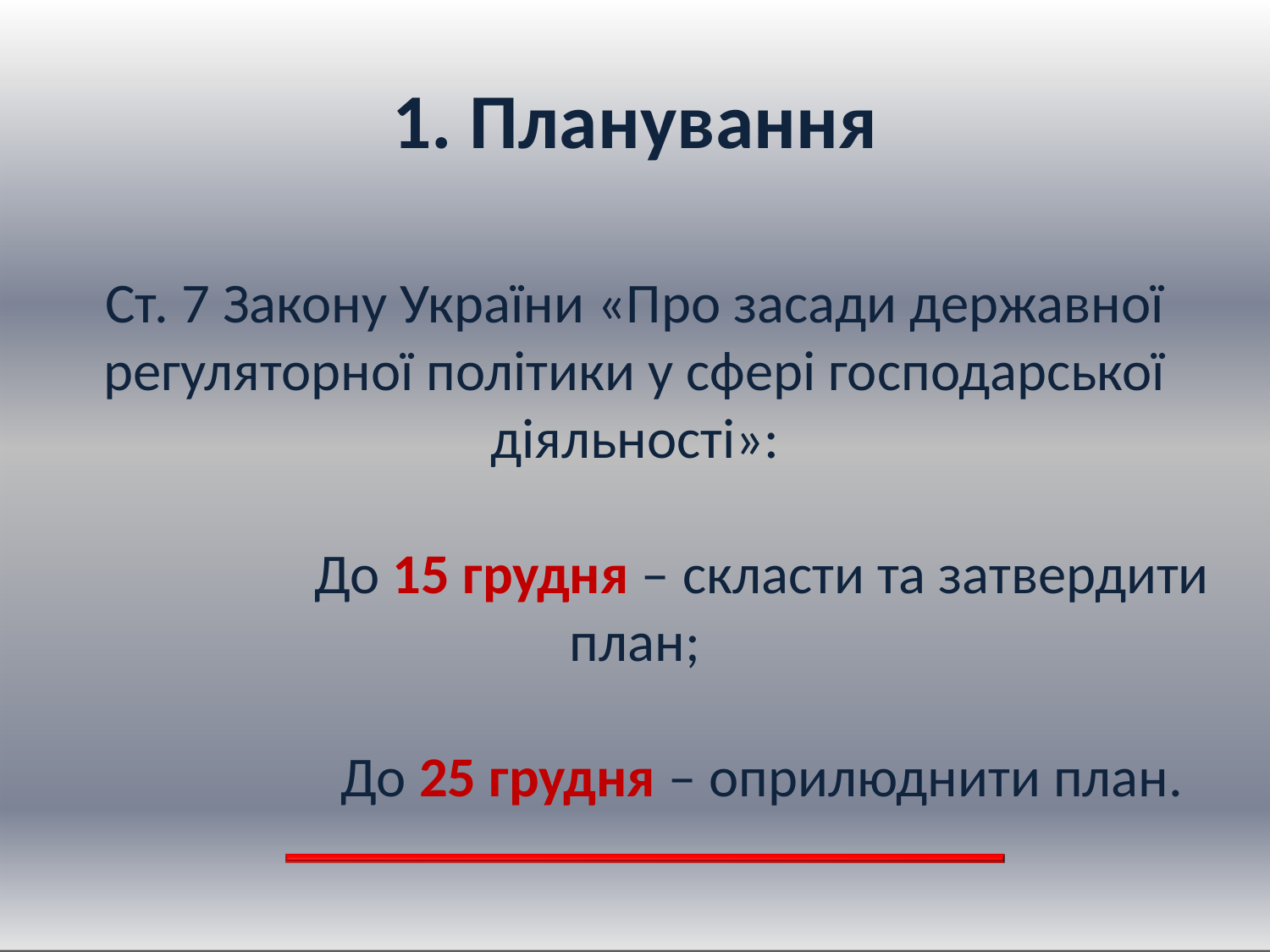

Ст. 7 Закону України «Про засади державної регуляторної політики у сфері господарської діяльності»:

		До 15 грудня – скласти та затвердити план;

		До 25 грудня – оприлюднити план.

# 1. Планування